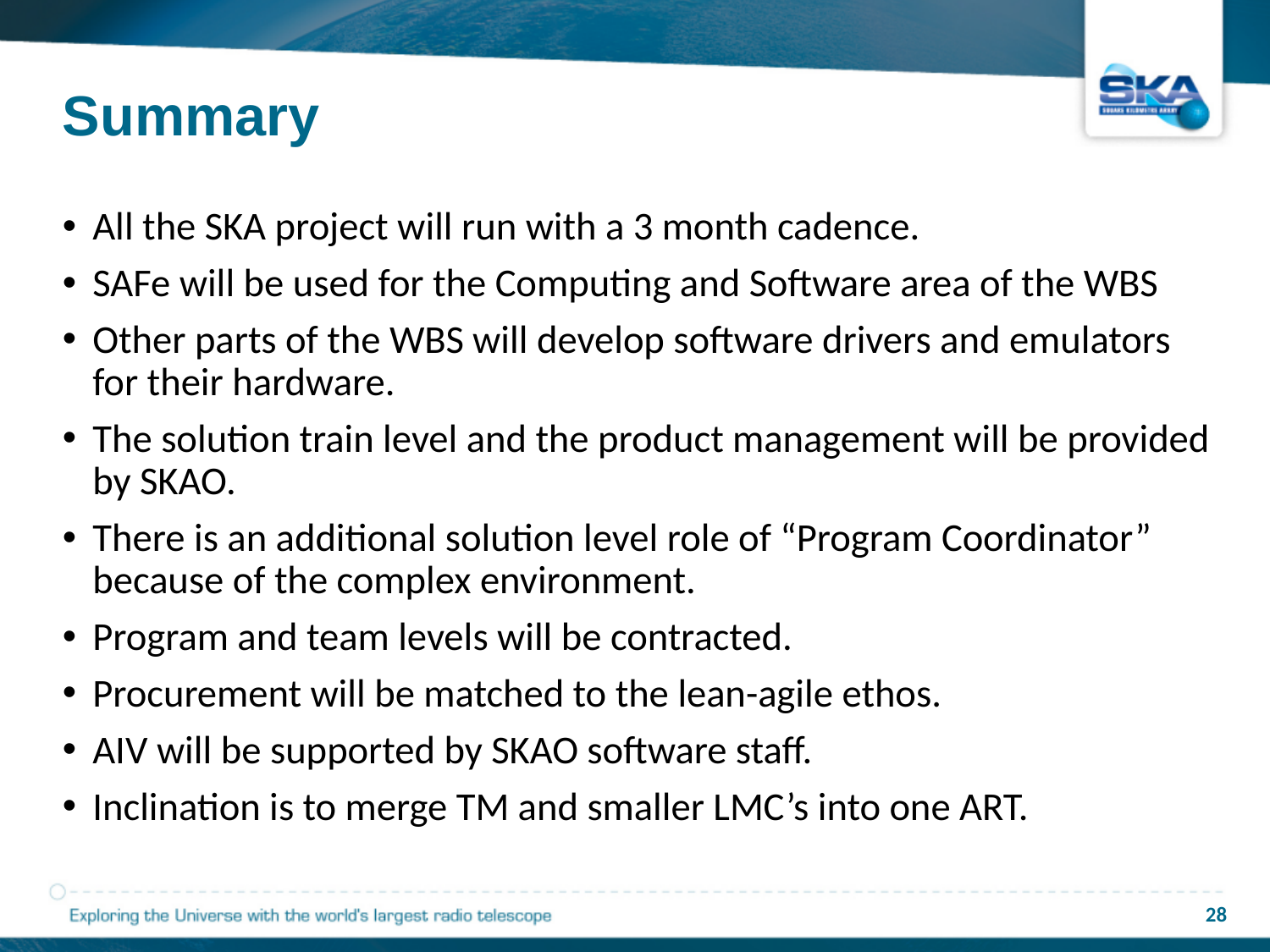

# Summary
All the SKA project will run with a 3 month cadence.
SAFe will be used for the Computing and Software area of the WBS
Other parts of the WBS will develop software drivers and emulators for their hardware.
The solution train level and the product management will be provided by SKAO.
There is an additional solution level role of “Program Coordinator” because of the complex environment.
Program and team levels will be contracted.
Procurement will be matched to the lean-agile ethos.
AIV will be supported by SKAO software staff.
Inclination is to merge TM and smaller LMC’s into one ART.